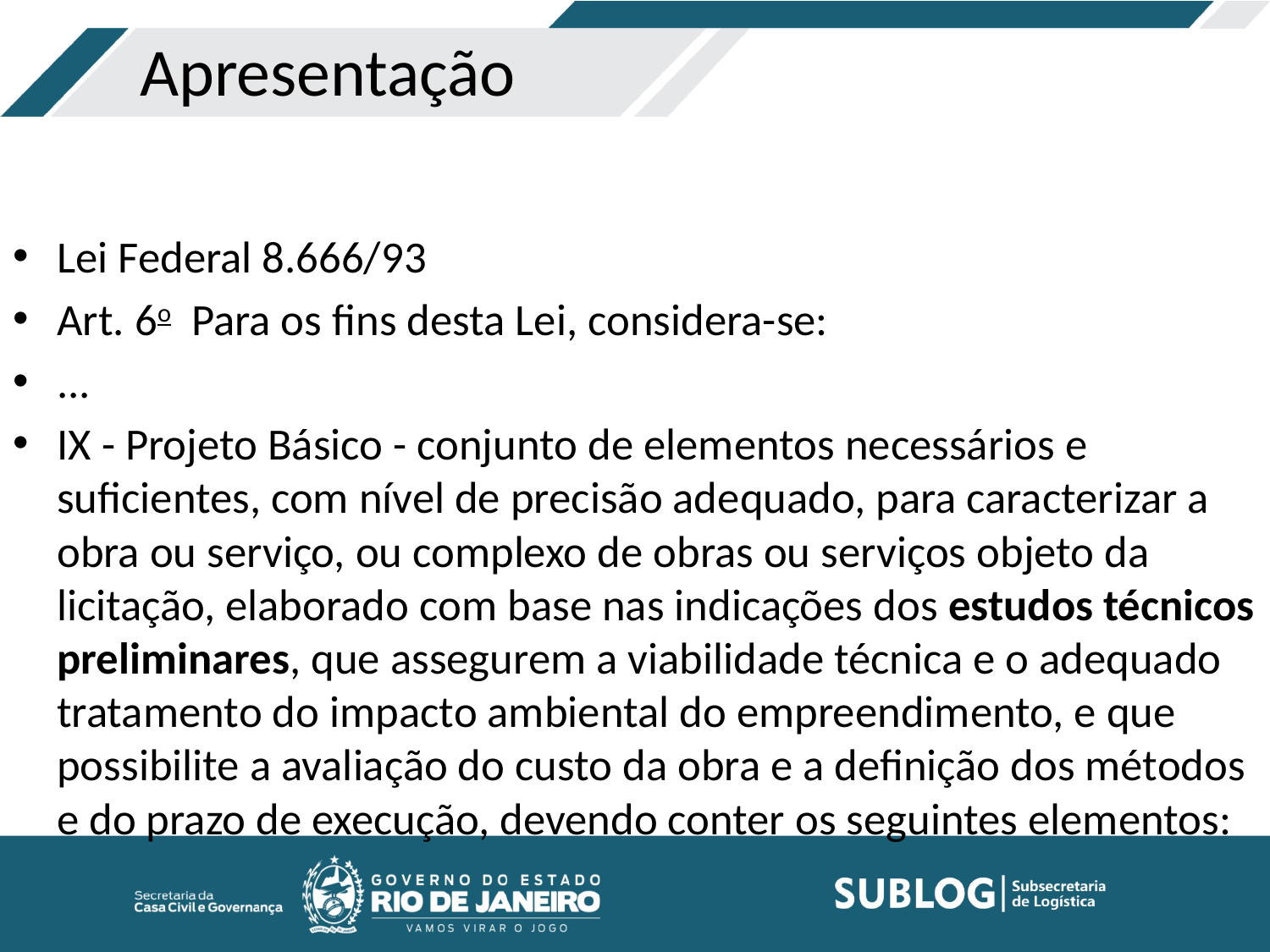

# Apresentação
Lei Federal 8.666/93
Art. 6o  Para os fins desta Lei, considera-se:
...
IX - Projeto Básico - conjunto de elementos necessários e suficientes, com nível de precisão adequado, para caracterizar a obra ou serviço, ou complexo de obras ou serviços objeto da licitação, elaborado com base nas indicações dos estudos técnicos preliminares, que assegurem a viabilidade técnica e o adequado tratamento do impacto ambiental do empreendimento, e que possibilite a avaliação do custo da obra e a definição dos métodos e do prazo de execução, devendo conter os seguintes elementos: